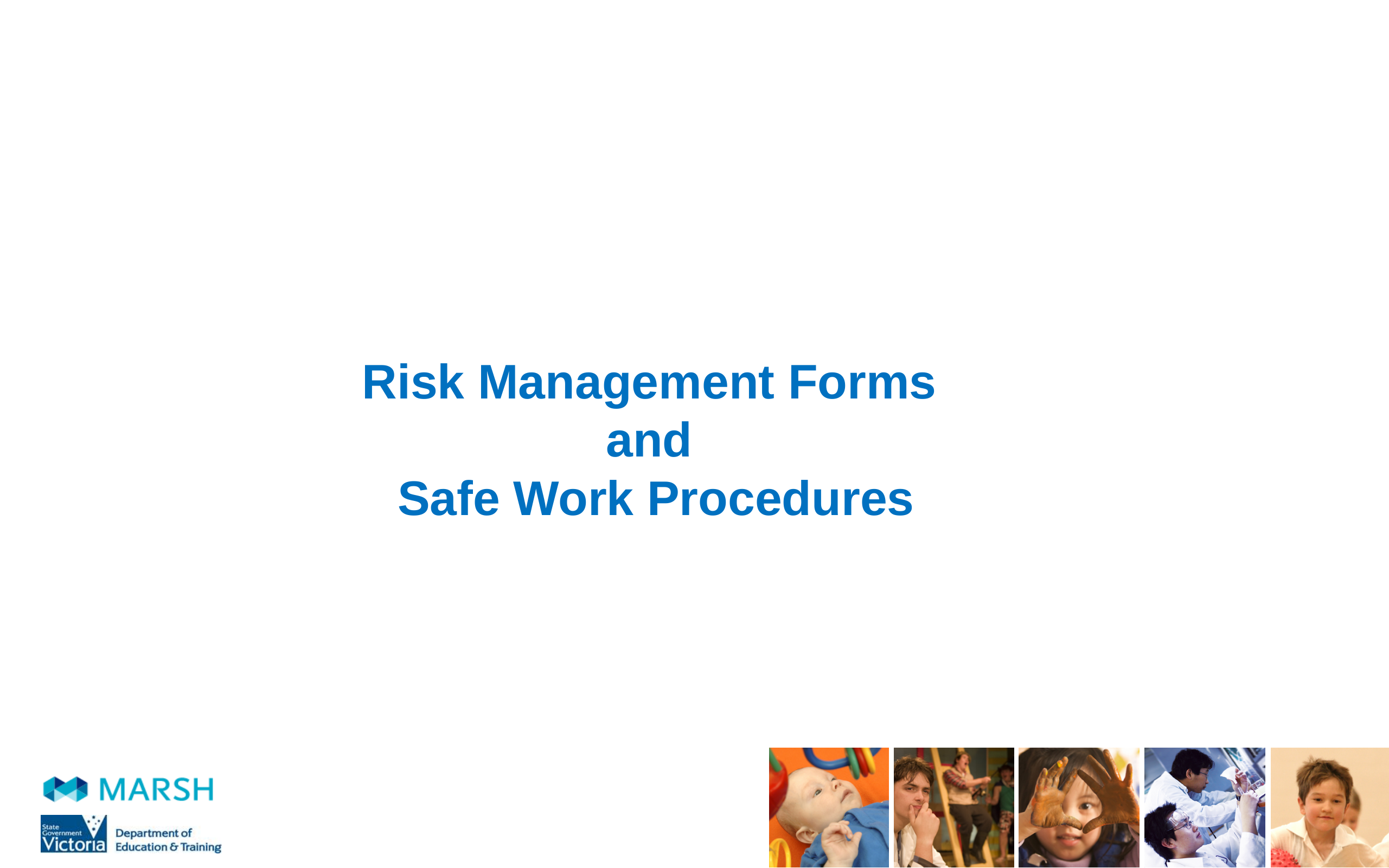

# Risk Management Forms and Safe Work Procedures